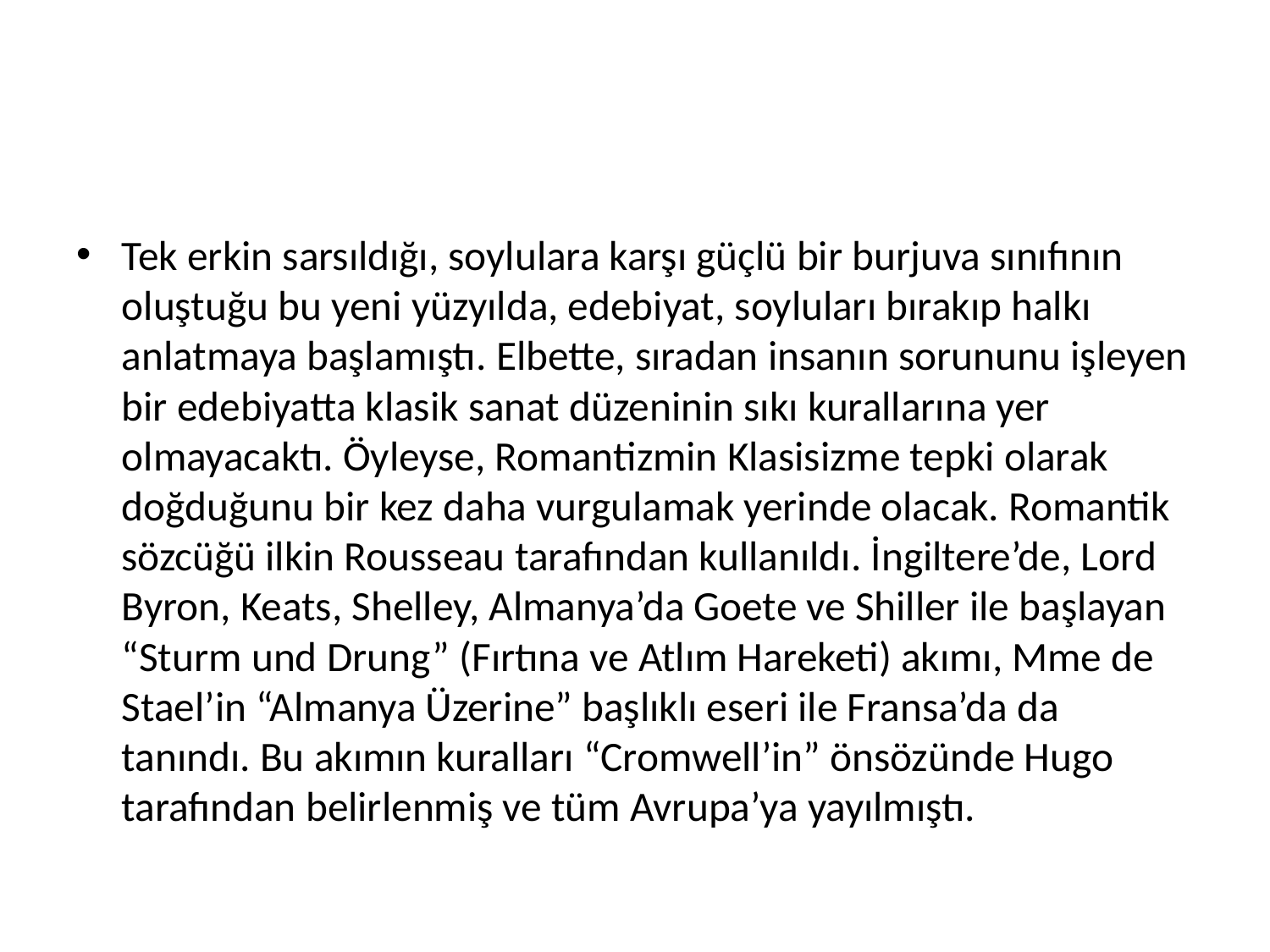

#
Tek erkin sarsıldığı, soylulara karşı güçlü bir burjuva sınıfının oluştuğu bu yeni yüzyılda, edebiyat, soyluları bırakıp halkı anlatmaya başlamıştı. Elbette, sıradan insanın sorununu işleyen bir edebiyatta klasik sanat düzeninin sıkı kurallarına yer olmayacaktı. Öyleyse, Romantizmin Klasisizme tepki olarak doğduğunu bir kez daha vurgulamak yerinde olacak. Romantik sözcüğü ilkin Rousseau tarafından kullanıldı. İngiltere’de, Lord Byron, Keats, Shelley, Almanya’da Goete ve Shiller ile başlayan “Sturm und Drung” (Fırtına ve Atlım Hareketi) akımı, Mme de Stael’in “Almanya Üzerine” başlıklı eseri ile Fransa’da da tanındı. Bu akımın kuralları “Cromwell’in” önsözünde Hugo tarafından belirlenmiş ve tüm Avrupa’ya yayılmıştı.